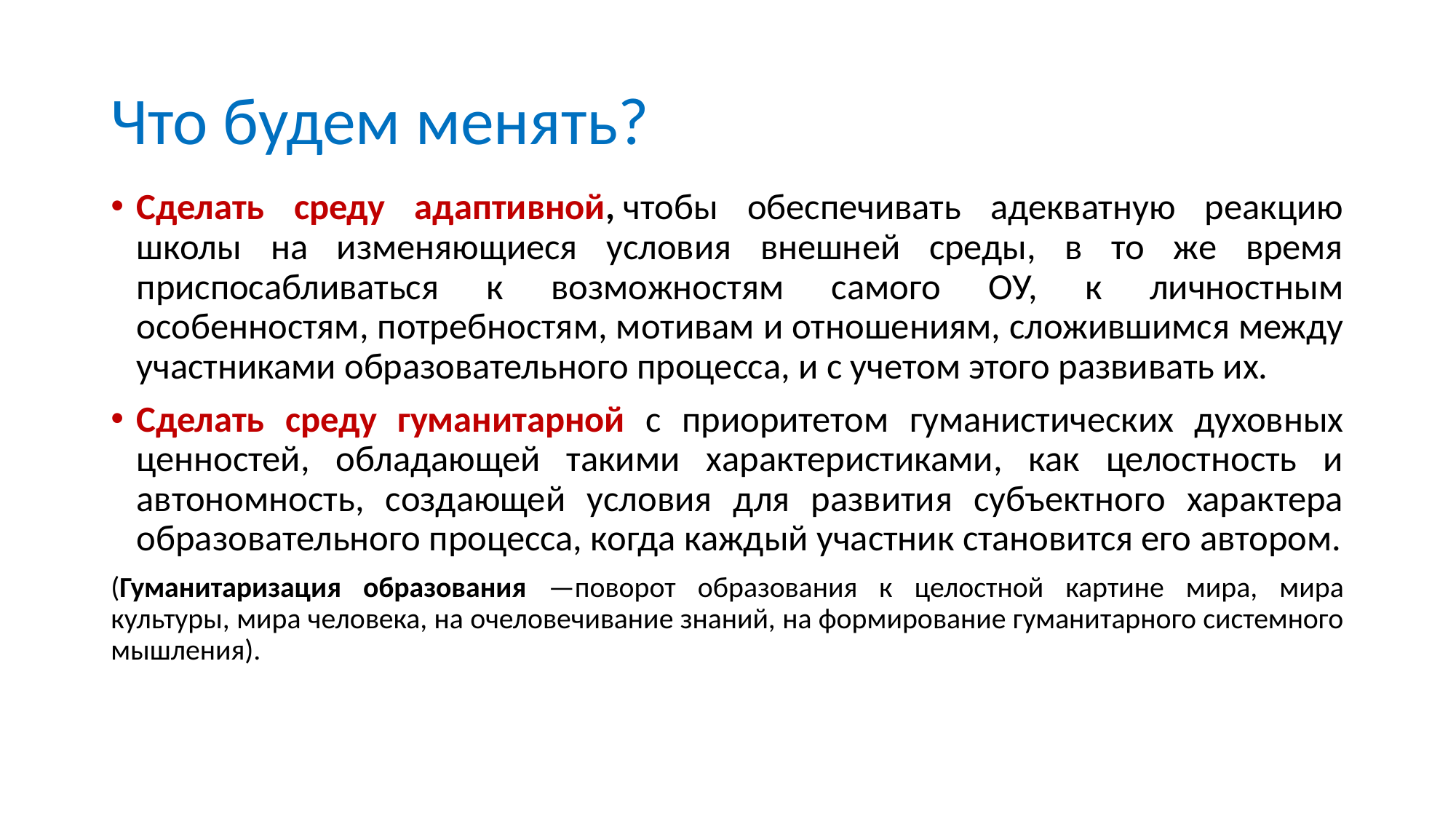

# Что будем менять?
Сделать среду адаптивной, чтобы обеспечивать адекватную реакцию школы на изменяющиеся условия внешней среды, в то же время приспосабливаться к возможностям самого ОУ, к личностным особенностям, потребностям, мотивам и отношениям, сложившимся между участниками образовательного процесса, и с учетом этого развивать их.
Сделать среду гуманитарной с приоритетом гуманистических духовных ценностей, обладающей такими характеристиками, как целостность и автономность, создающей условия для развития субъектного характера образовательного процесса, когда каждый участник становится его автором.
(Гуманитаризация образования —поворот образования к целостной картине мира, мира культуры, мира человека, на очеловечивание знаний, на формирование гуманитарного системного мышления).